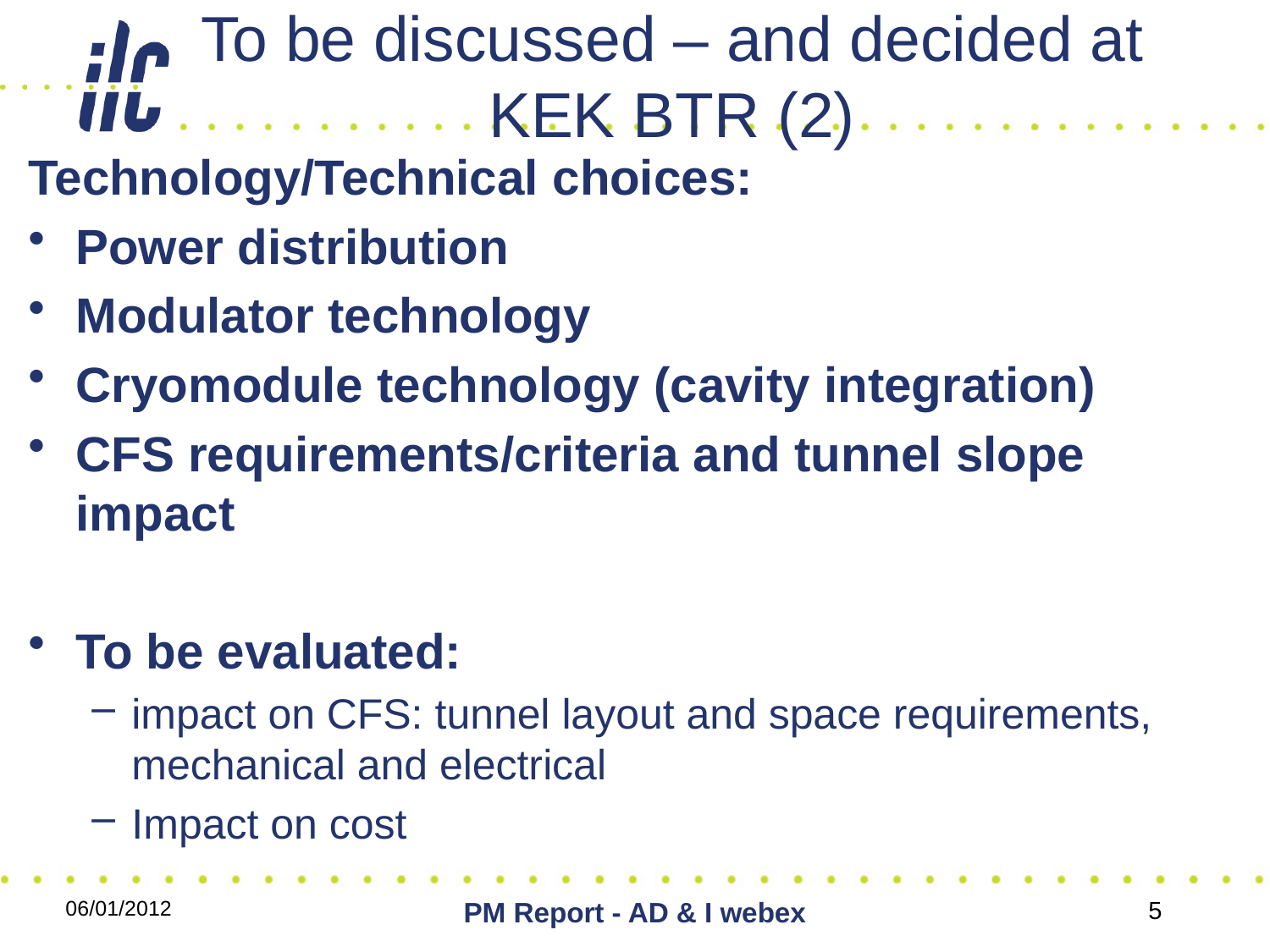

# To be discussed – and decided at KEK BTR (2)
Technology/Technical choices:
Power distribution
Modulator technology
Cryomodule technology (cavity integration)
CFS requirements/criteria and tunnel slope impact

To be evaluated:
impact on CFS: tunnel layout and space requirements, mechanical and electrical
Impact on cost

06/01/2012
PM Report - AD & I webex
5